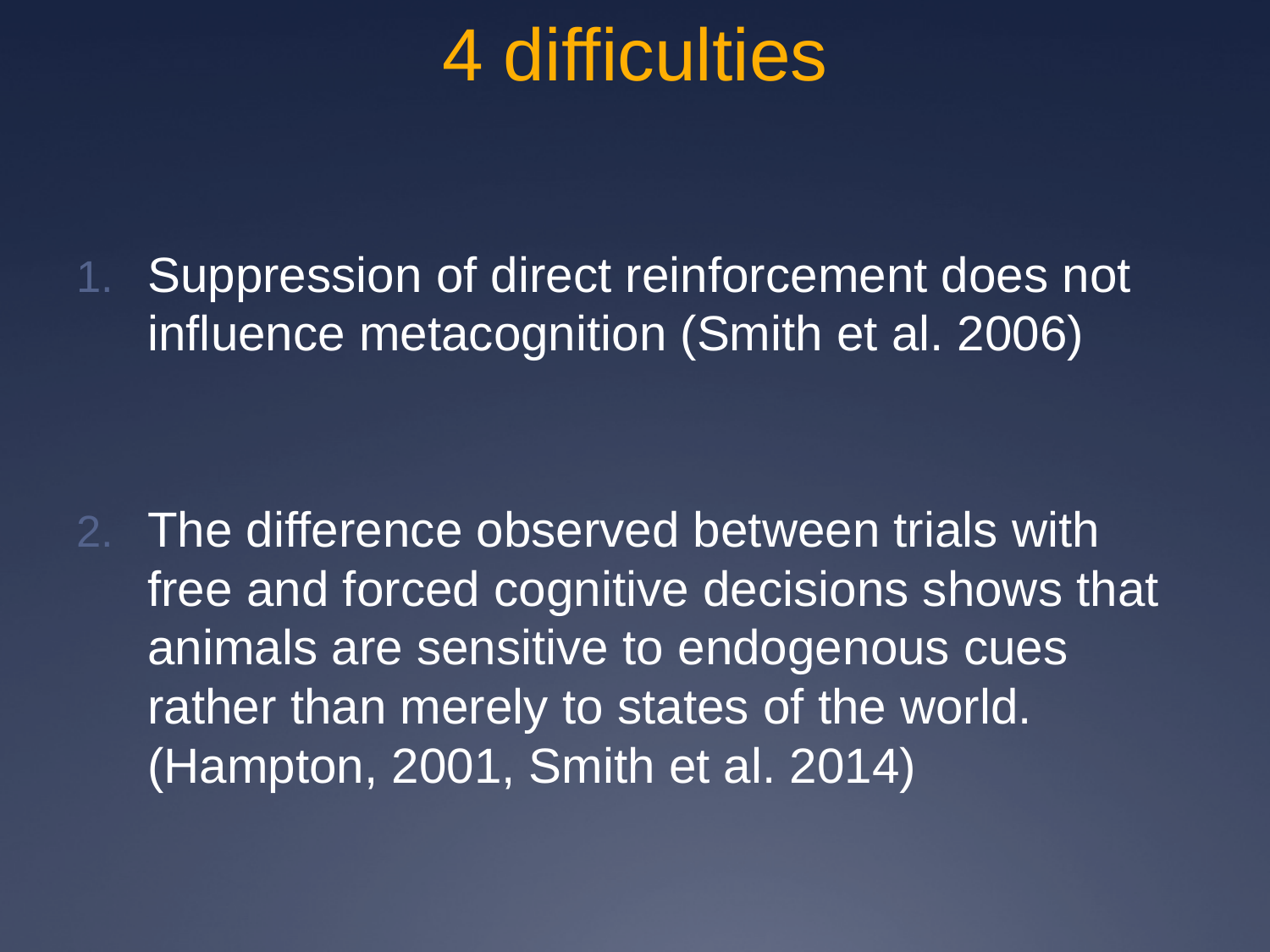

# 4 difficulties
Suppression of direct reinforcement does not influence metacognition (Smith et al. 2006)

The difference observed between trials with free and forced cognitive decisions shows that animals are sensitive to endogenous cues rather than merely to states of the world. (Hampton, 2001, Smith et al. 2014)